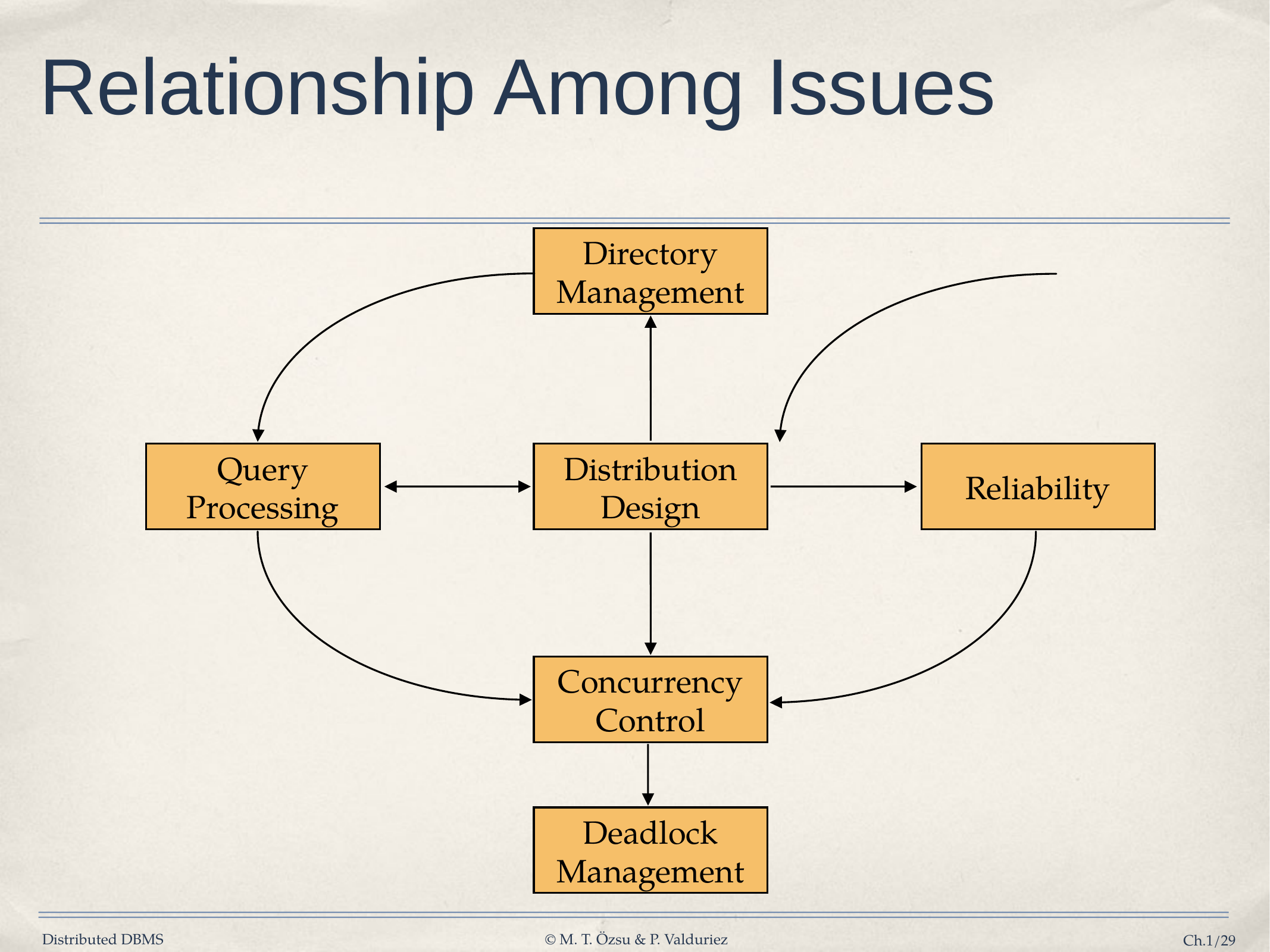

# Relationship Among Issues
Directory
Management

Query
Processing
Distribution
Design
Reliability

Concurrency
Control

Deadlock
Management